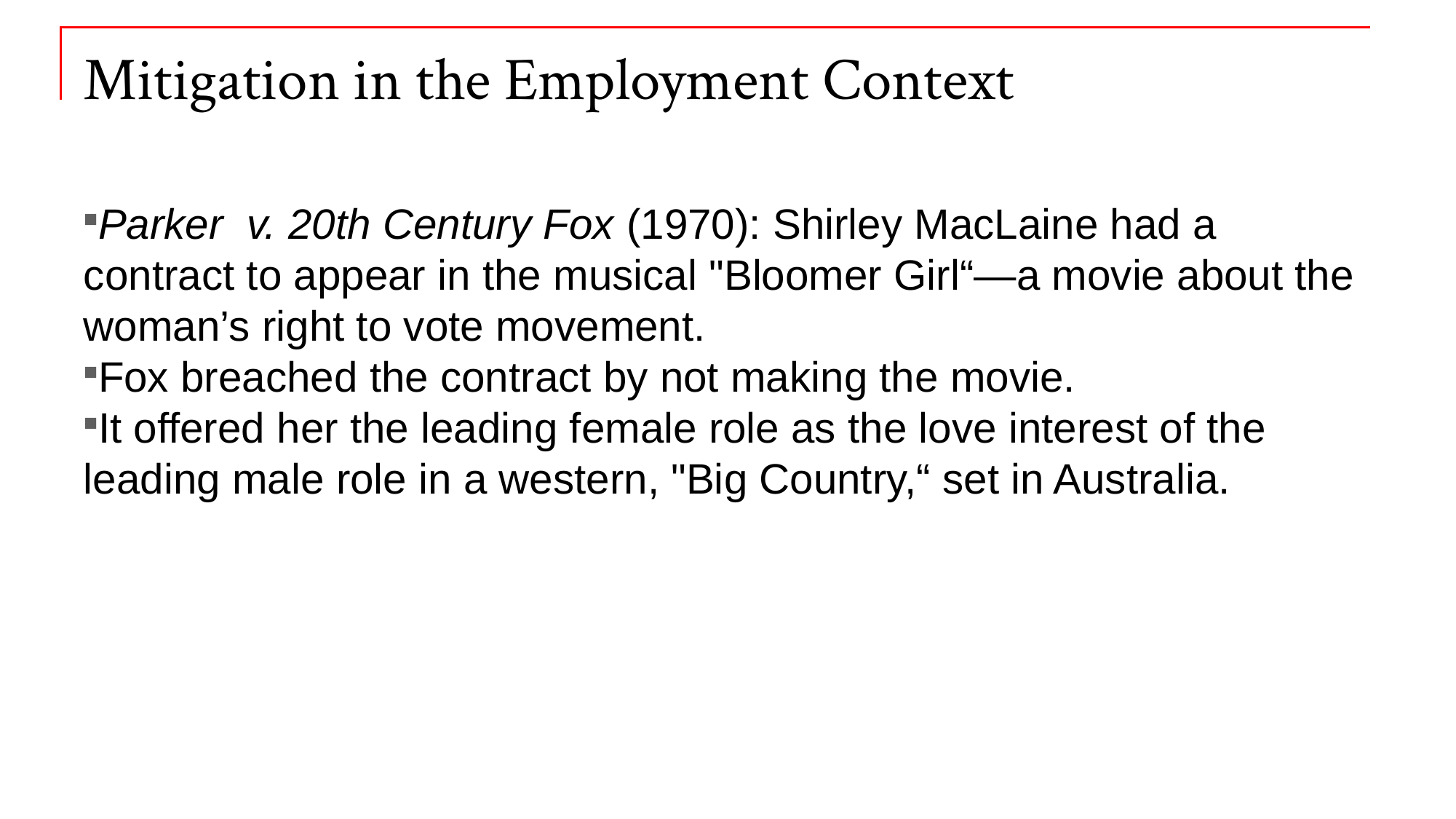

# Mitigation in the Employment Context
Parker  v. 20th Century Fox (1970): Shirley MacLaine had a contract to appear in the musical "Bloomer Girl“—a movie about the woman’s right to vote movement.
Fox breached the contract by not making the movie.
It offered her the leading female role as the love interest of the leading male role in a western, "Big Country,“ set in Australia.